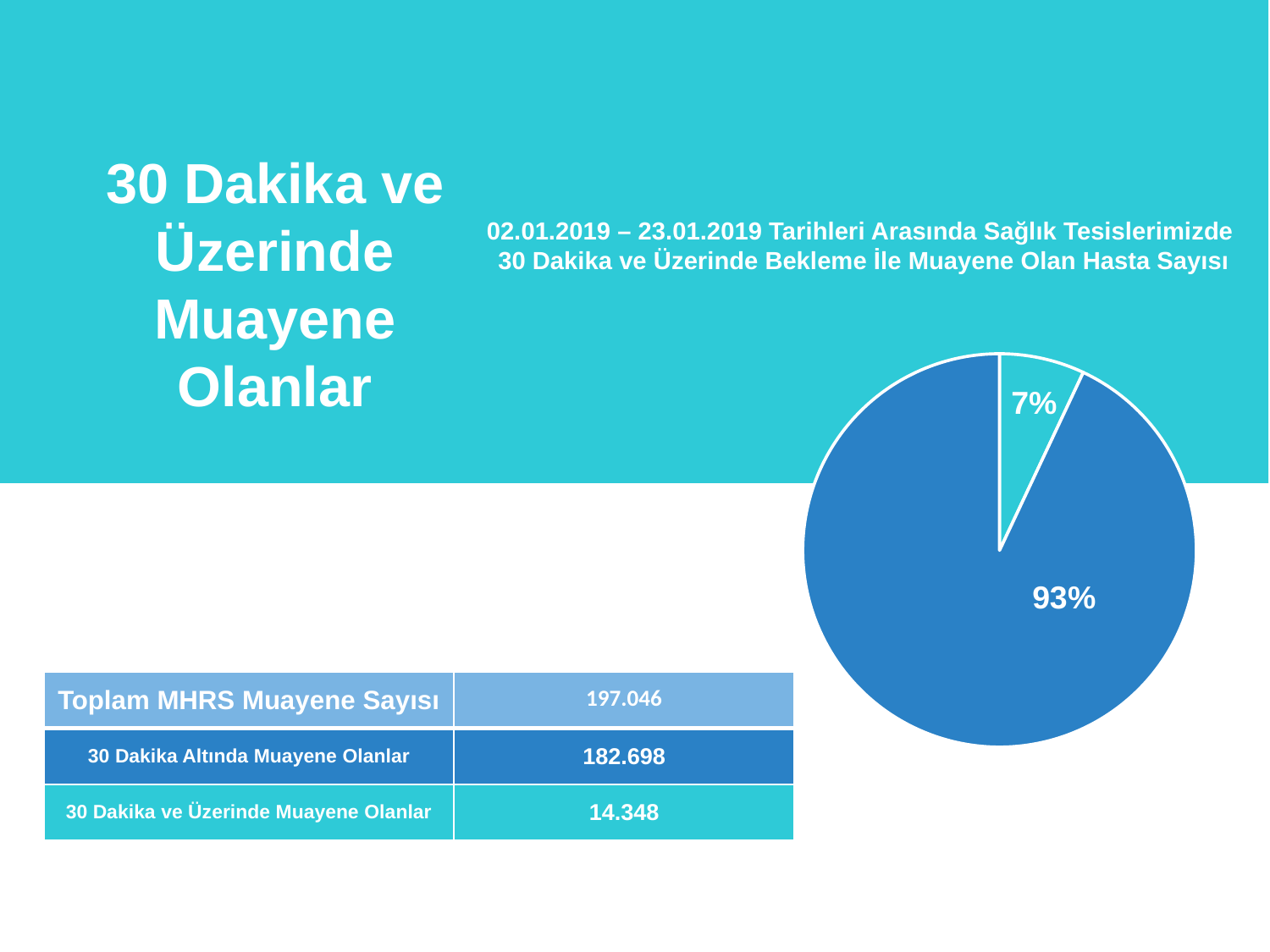

# 30 Dakika ve Üzerinde Muayene Olanlar
02.01.2019 – 23.01.2019 Tarihleri Arasında Sağlık Tesislerimizde
 30 Dakika ve Üzerinde Bekleme İle Muayene Olan Hasta Sayısı

### Chart

| Category | Sales |
|---|---|
| 1st Qtr | 7.0 |
| 2nd Qtr | 93.0 |
7%
93%
| Toplam MHRS Muayene Sayısı | 197.046 |
| --- | --- |
| 30 Dakika Altında Muayene Olanlar | 182.698 |
| 30 Dakika ve Üzerinde Muayene Olanlar | 14.348 |